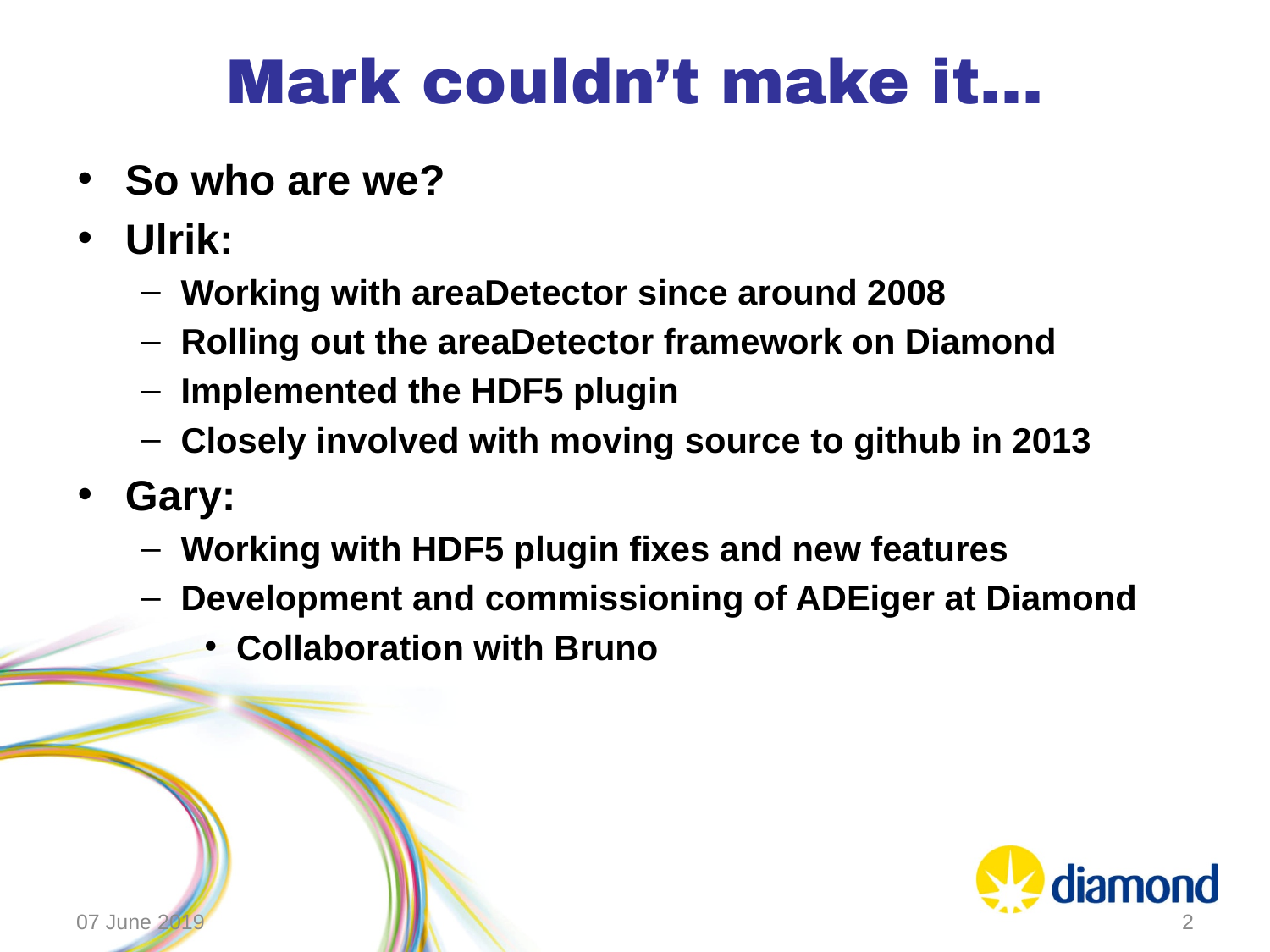

# Mark couldn’t make it…
So who are we?
Ulrik:
Working with areaDetector since around 2008
Rolling out the areaDetector framework on Diamond
Implemented the HDF5 plugin
Closely involved with moving source to github in 2013
Gary:
Working with HDF5 plugin fixes and new features
Development and commissioning of ADEiger at Diamond
Collaboration with Bruno
07 June 2019
2